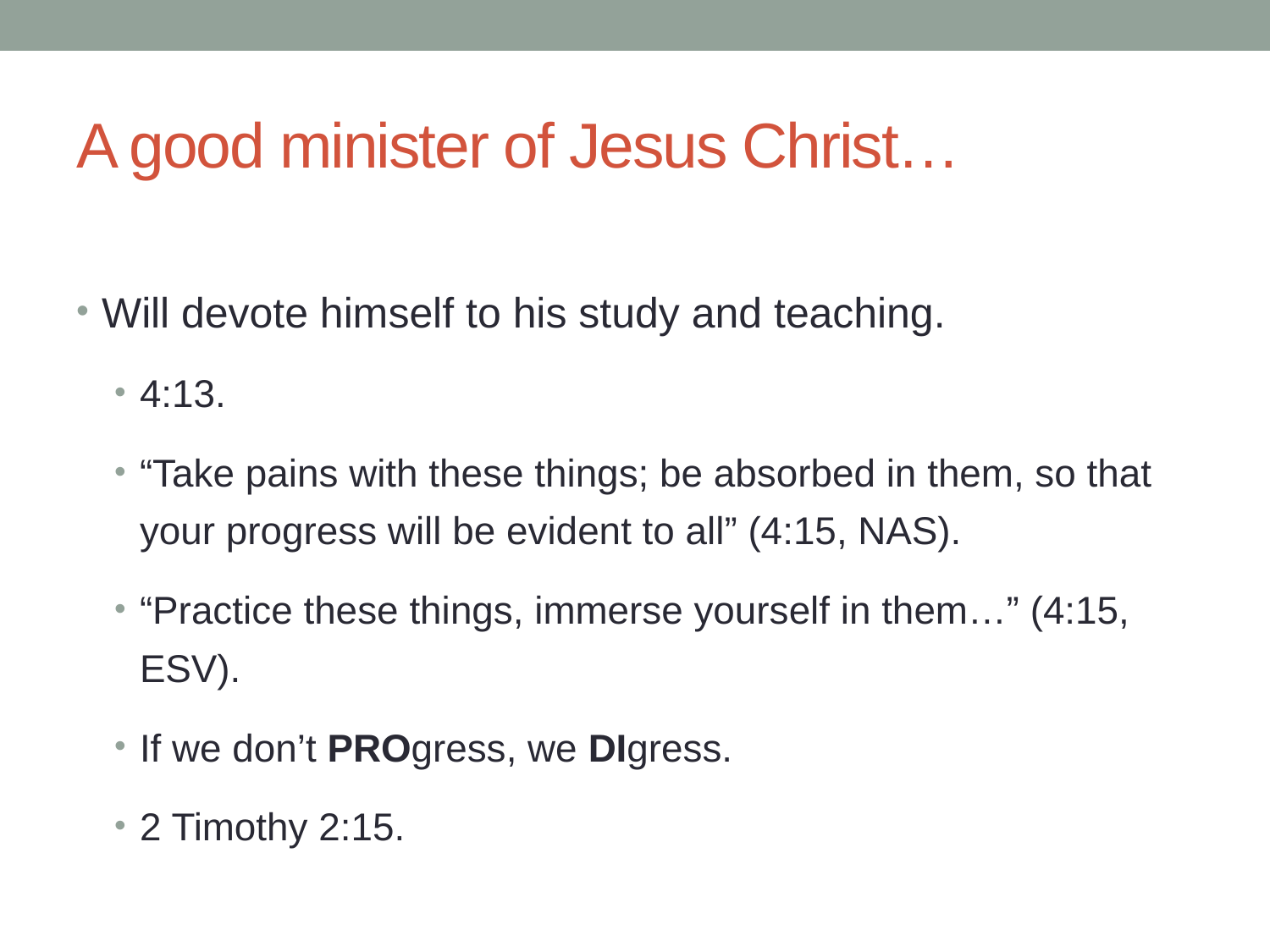

# A good minister of Jesus Christ…
Will devote himself to his study and teaching.
4:13.
“Take pains with these things; be absorbed in them, so that your progress will be evident to all” (4:15, NAS).
“Practice these things, immerse yourself in them…” (4:15, ESV).
If we don’t PROgress, we DIgress.
2 Timothy 2:15.